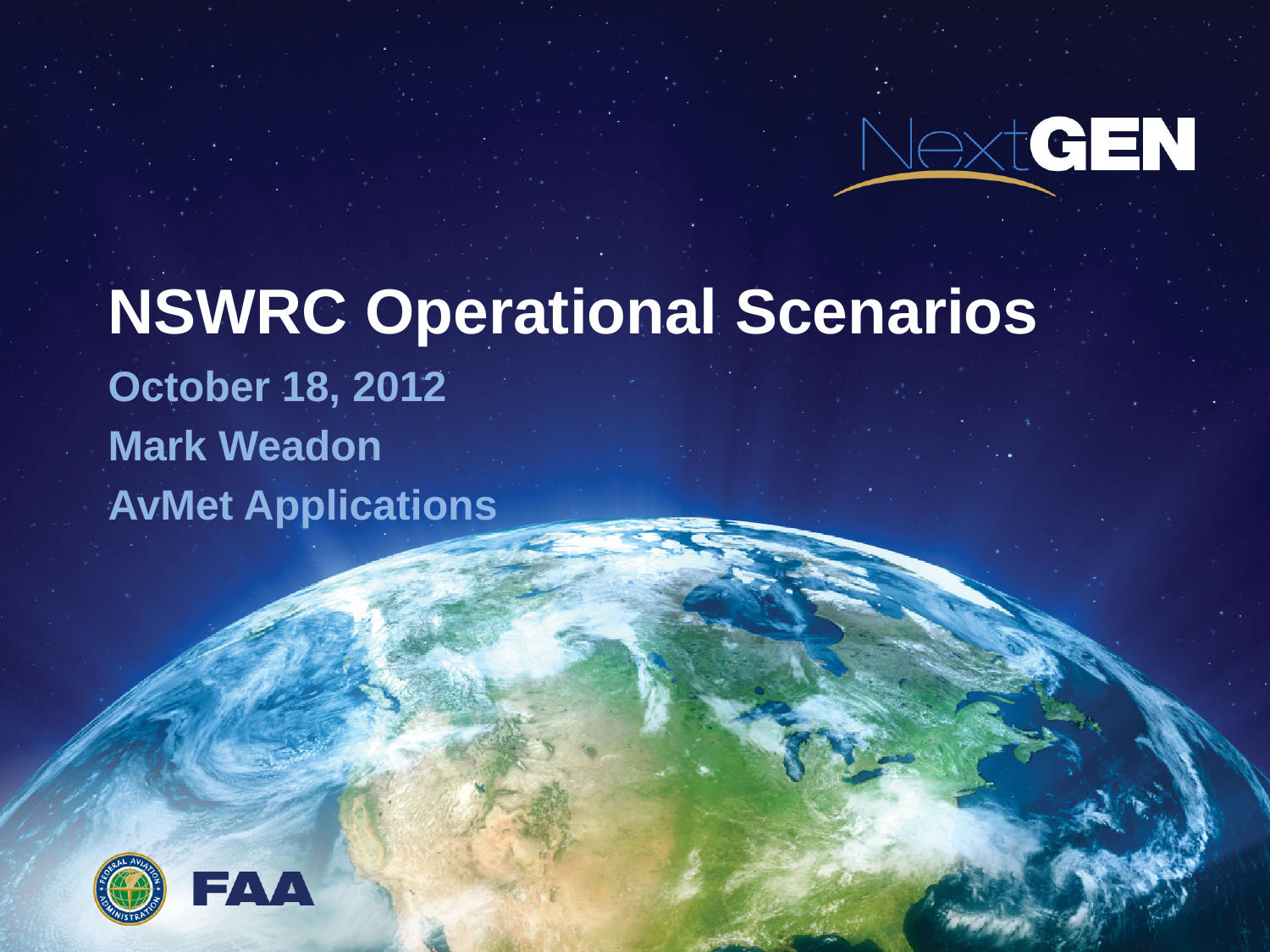

# NSWRC Operational Scenarios
October 18, 2012
Mark Weadon
AvMet Applications